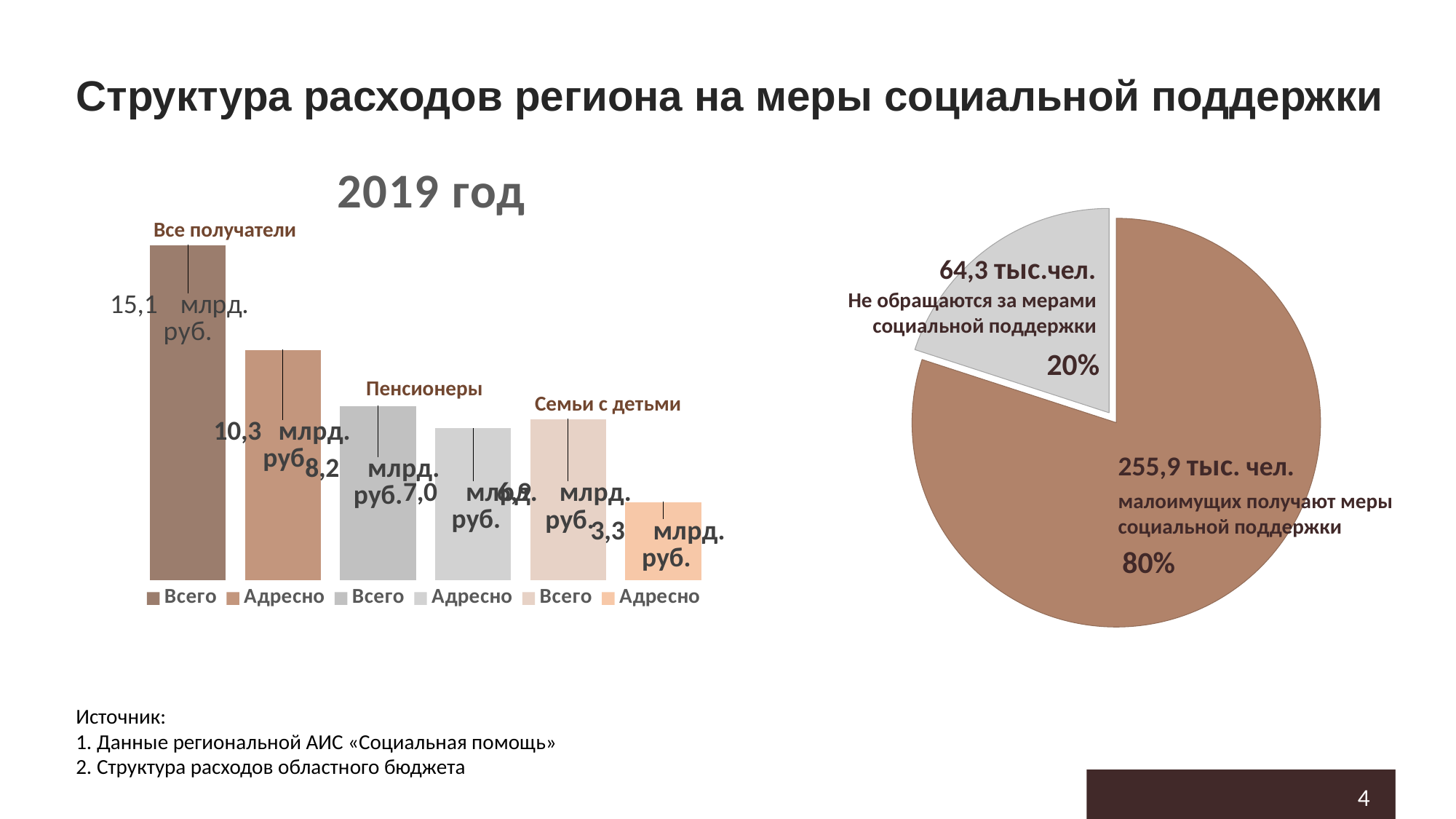

Структура расходов региона на меры социальной поддержки

### Chart: 2019 год

| Category | Всего | Адресно | Всего | Адресно | Всего | Адресно |
|---|---|---|---|---|---|---|
| млрд.руб | 15.0 | 10.3 | 7.8 | 6.8 | 7.2 | 3.5 |

### Chart

| Category |  |
|---|---|
| малоимущих получают меры социальной поддержки | 80.0 |
| не обращаются на мерами социальной поддержки | 20.0 |
Все получатели
64,3 тыс.чел.
Не обращаются за мерами социальной поддержки
20%
Пенсионеры
Семьи с детьми
255,9 тыс. чел.
малоимущих получают меры социальной поддержки

80%
Источник:
1. Данные региональной АИС «Социальная помощь»
2. Структура расходов областного бюджета

4